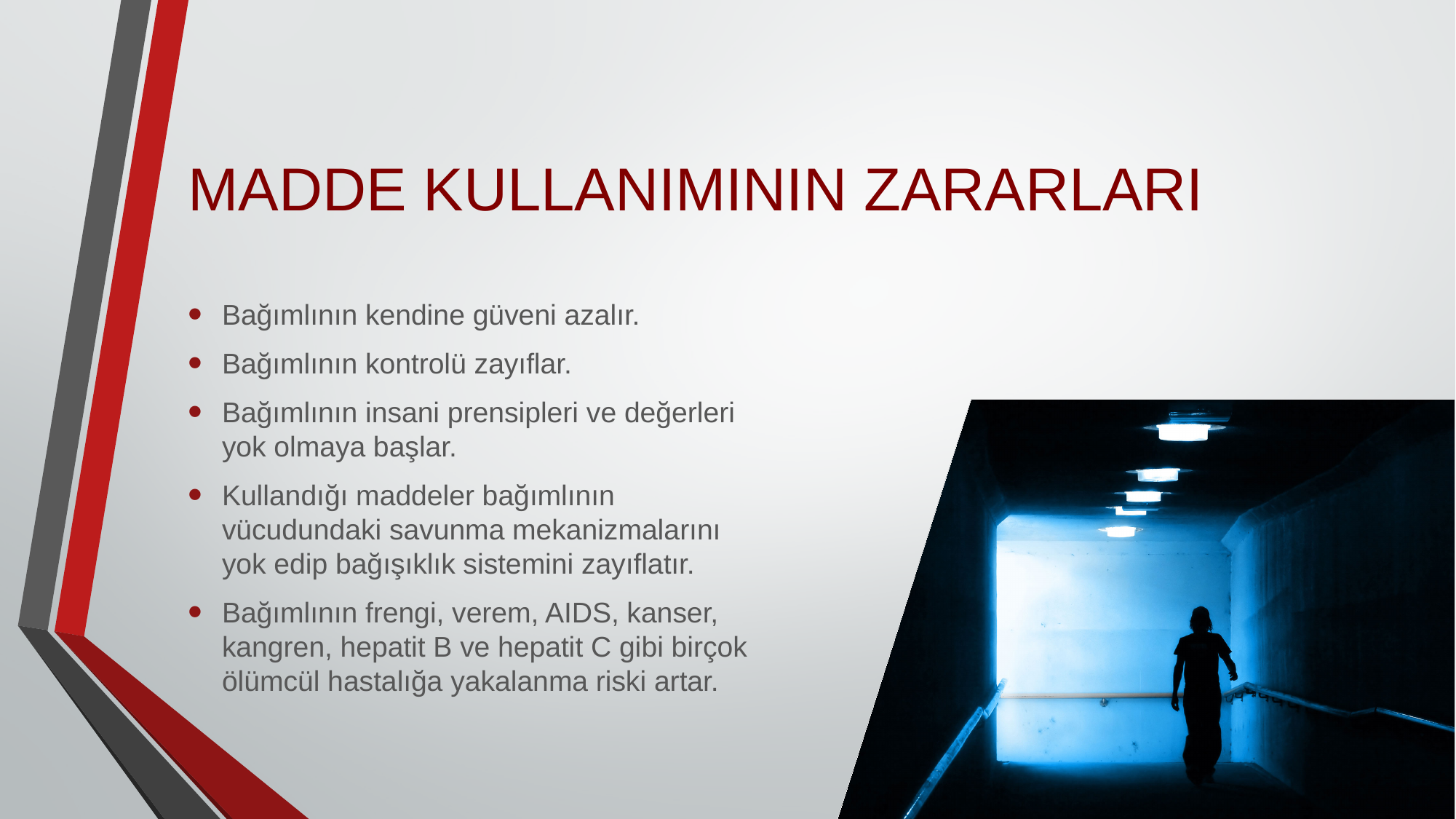

# MADDE KULLANIMININ ZARARLARI
Bağımlının kendine güveni azalır.
Bağımlının kontrolü zayıflar.
Bağımlının insani prensipleri ve değerleri yok olmaya başlar.
Kullandığı maddeler bağımlının vücudundaki savunma mekanizmalarını yok edip bağışıklık sistemini zayıflatır.
Bağımlının frengi, verem, AIDS, kanser, kangren, hepatit B ve hepatit C gibi birçok ölümcül hastalığa yakalanma riski artar.